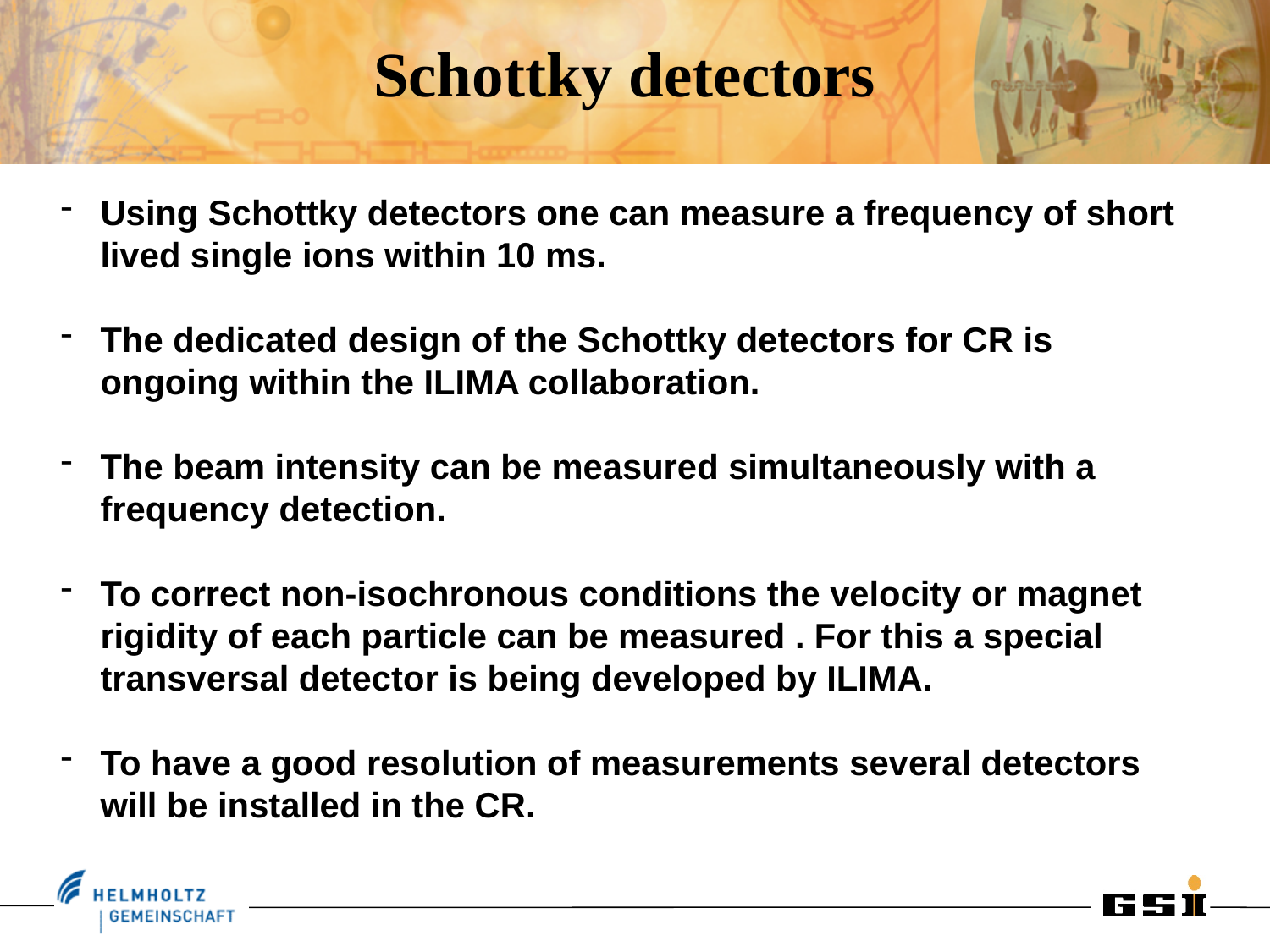

Schottky detectors
Using Schottky detectors one can measure a frequency of short lived single ions within 10 ms.

The dedicated design of the Schottky detectors for CR is ongoing within the ILIMA collaboration.

The beam intensity can be measured simultaneously with a frequency detection.

To correct non-isochronous conditions the velocity or magnet rigidity of each particle can be measured . For this a special transversal detector is being developed by ILIMA.

To have a good resolution of measurements several detectors will be installed in the CR.